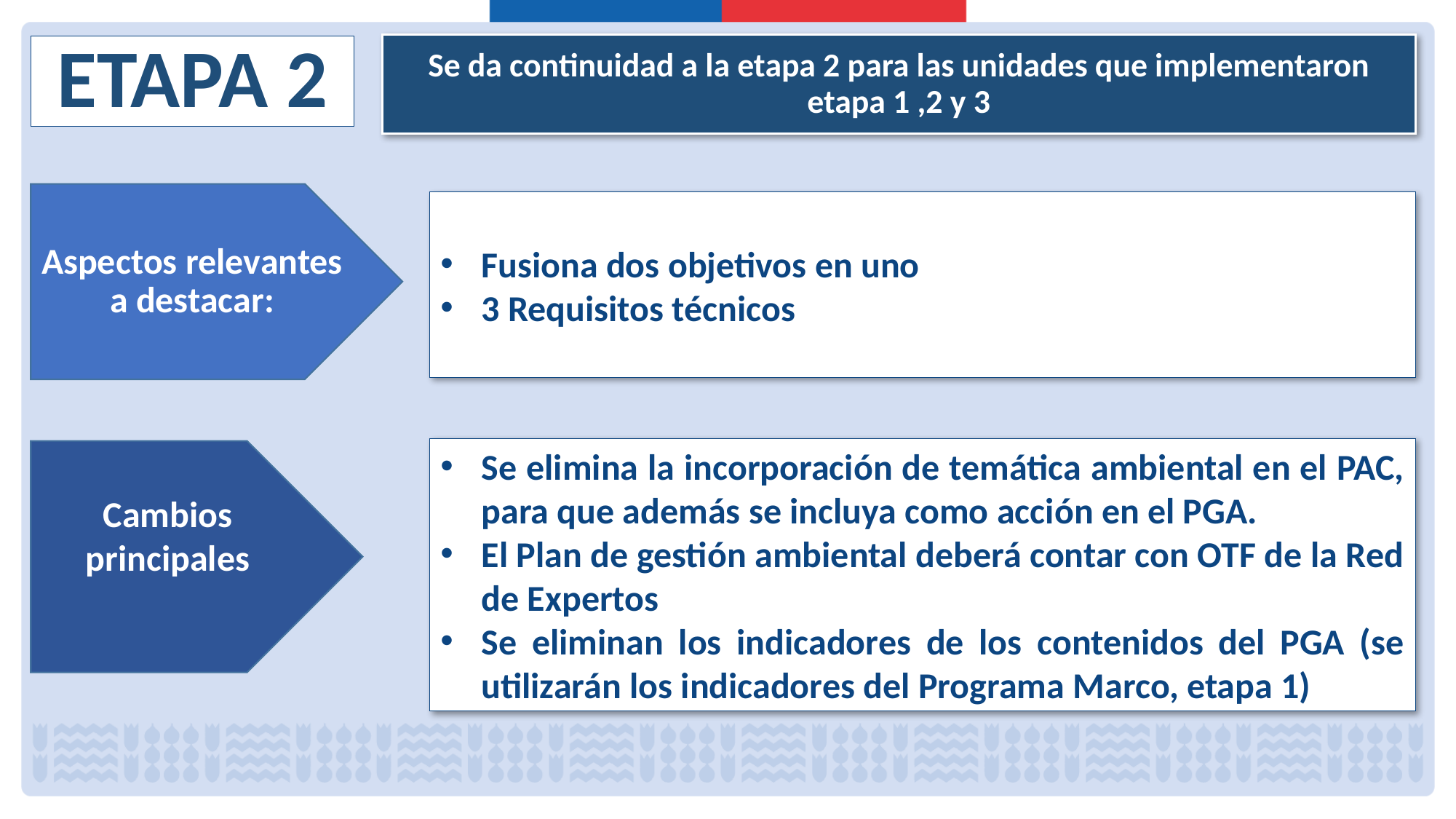

Se da continuidad a la etapa 2 para las unidades que implementaron etapa 1 ,2 y 3
ETAPA 2
Aspectos relevantes a destacar:

Fusiona dos objetivos en uno
3 Requisitos técnicos

Se elimina la incorporación de temática ambiental en el PAC, para que además se incluya como acción en el PGA.
El Plan de gestión ambiental deberá contar con OTF de la Red de Expertos
Se eliminan los indicadores de los contenidos del PGA (se utilizarán los indicadores del Programa Marco, etapa 1)
Cambios principales